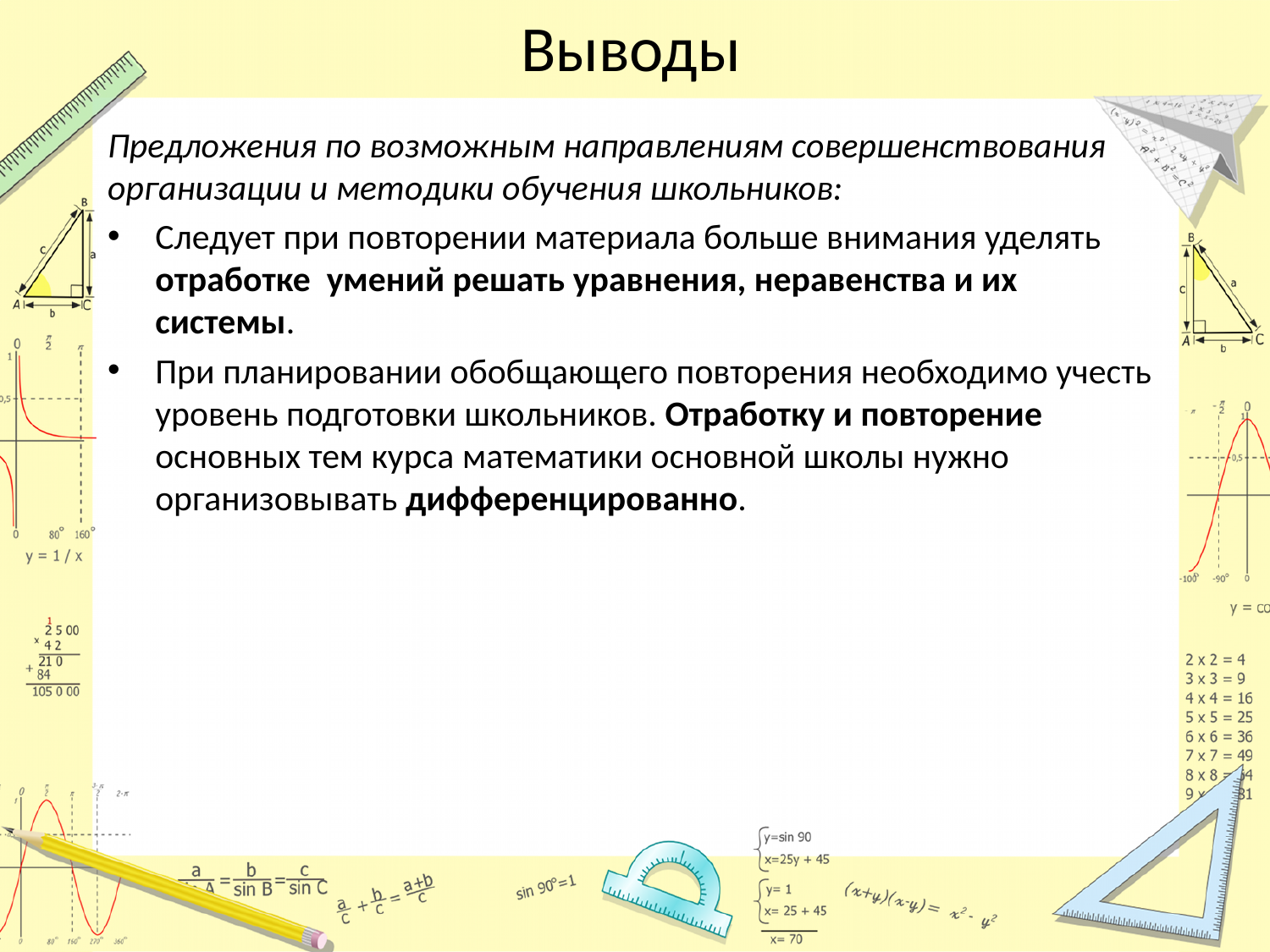

# Выводы
Предложения по возможным направлениям совершенствования организации и методики обучения школьников:
Следует при повторении материала больше внимания уделять отработке  умений решать уравнения, неравенства и их системы.
При планировании обобщающего повторения необходимо учесть уровень подготовки школьников. Отработку и повторение основных тем курса математики основной школы нужно организовывать дифференцированно.